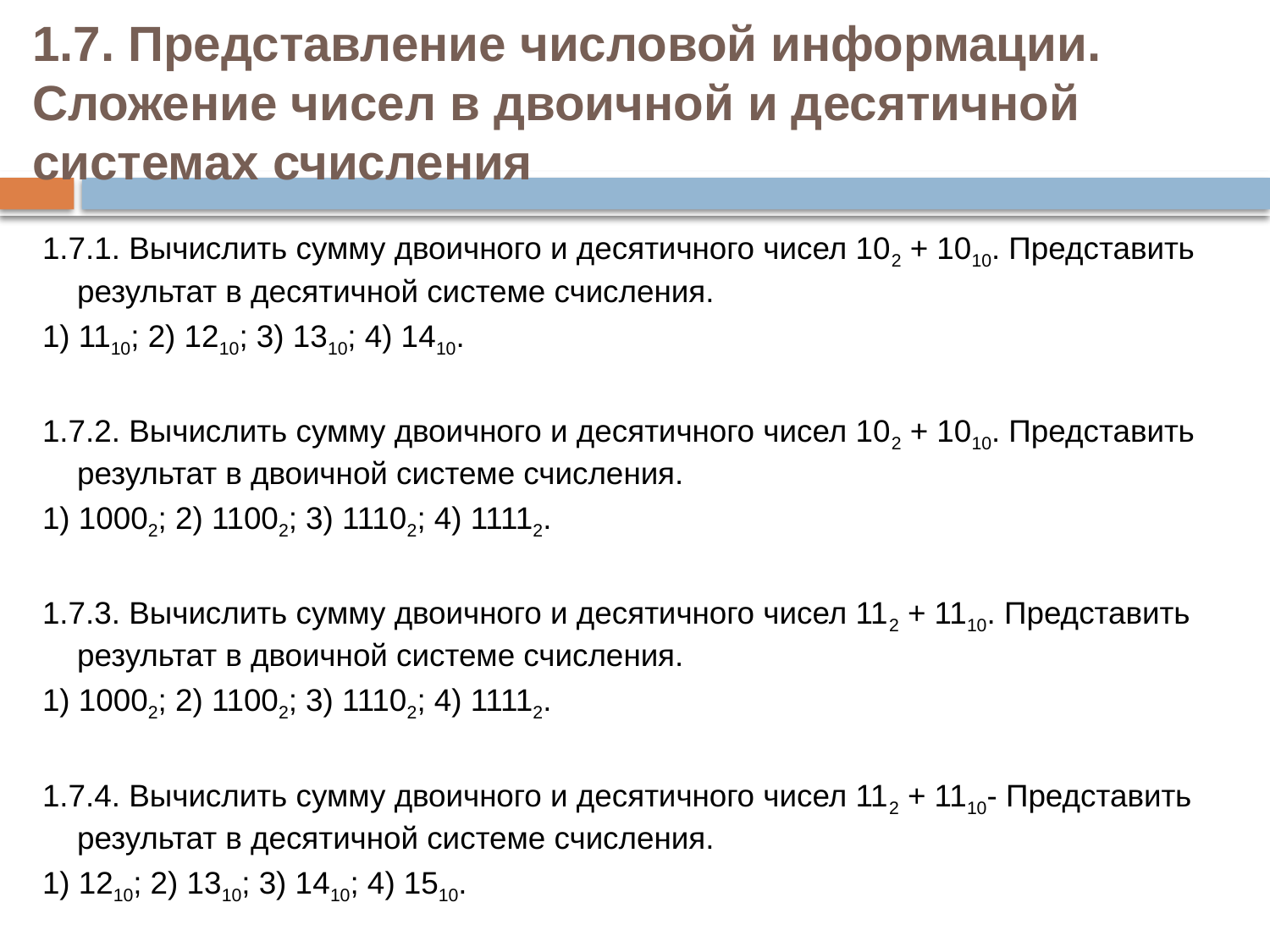

# 1.7. Представление числовой информации. Сложение чисел в двоичной и десятичной системах счисления
1.7.1. Вычислить сумму двоичного и десятичного чисел 102 + 1010. Представить результат в десятичной системе счисления.
1) 1110; 2) 1210; 3) 1310; 4) 1410.

1.7.2. Вычислить сумму двоичного и десятичного чисел 102 + 1010. Представить результат в двоичной системе счисления.
1) 10002; 2) 11002; 3) 11102; 4) 11112.

1.7.3. Вычислить сумму двоичного и десятичного чисел 112 + 1110. Представить результат в двоичной системе счисления.
1) 10002; 2) 11002; 3) 11102; 4) 11112.

1.7.4. Вычислить сумму двоичного и десятичного чисел 112 + 1110- Представить результат в десятичной системе счисления.
1) 1210; 2) 1310; 3) 1410; 4) 1510.